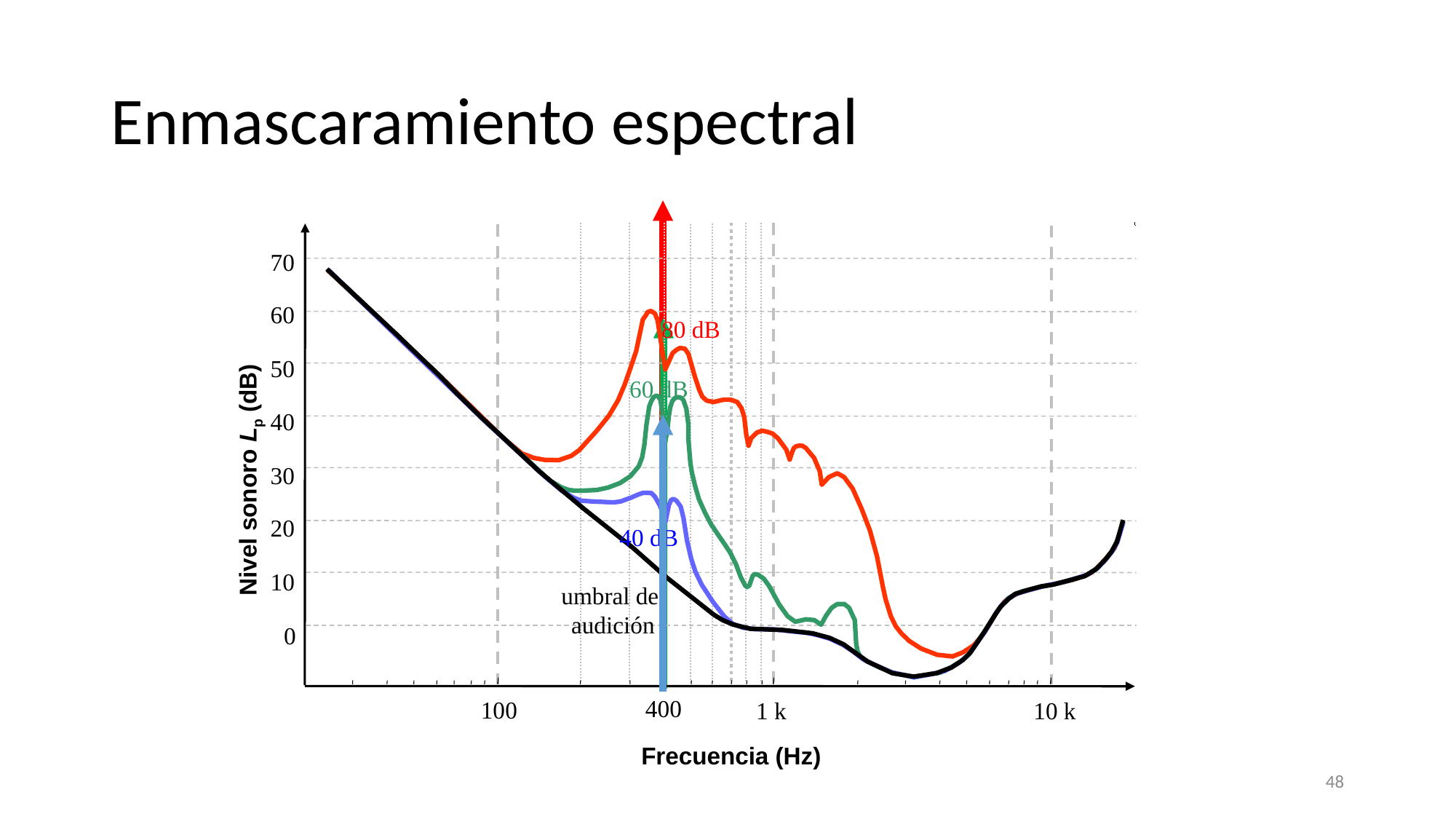

# Enmascaramiento espectral
70
60
50
40
30
20
10
0

80 dB
Nivel sonoro Lp (dB)
Frecuencia (Hz)
60 dB
40 dB
umbral de
audición

400
100
1 k
10 k
48